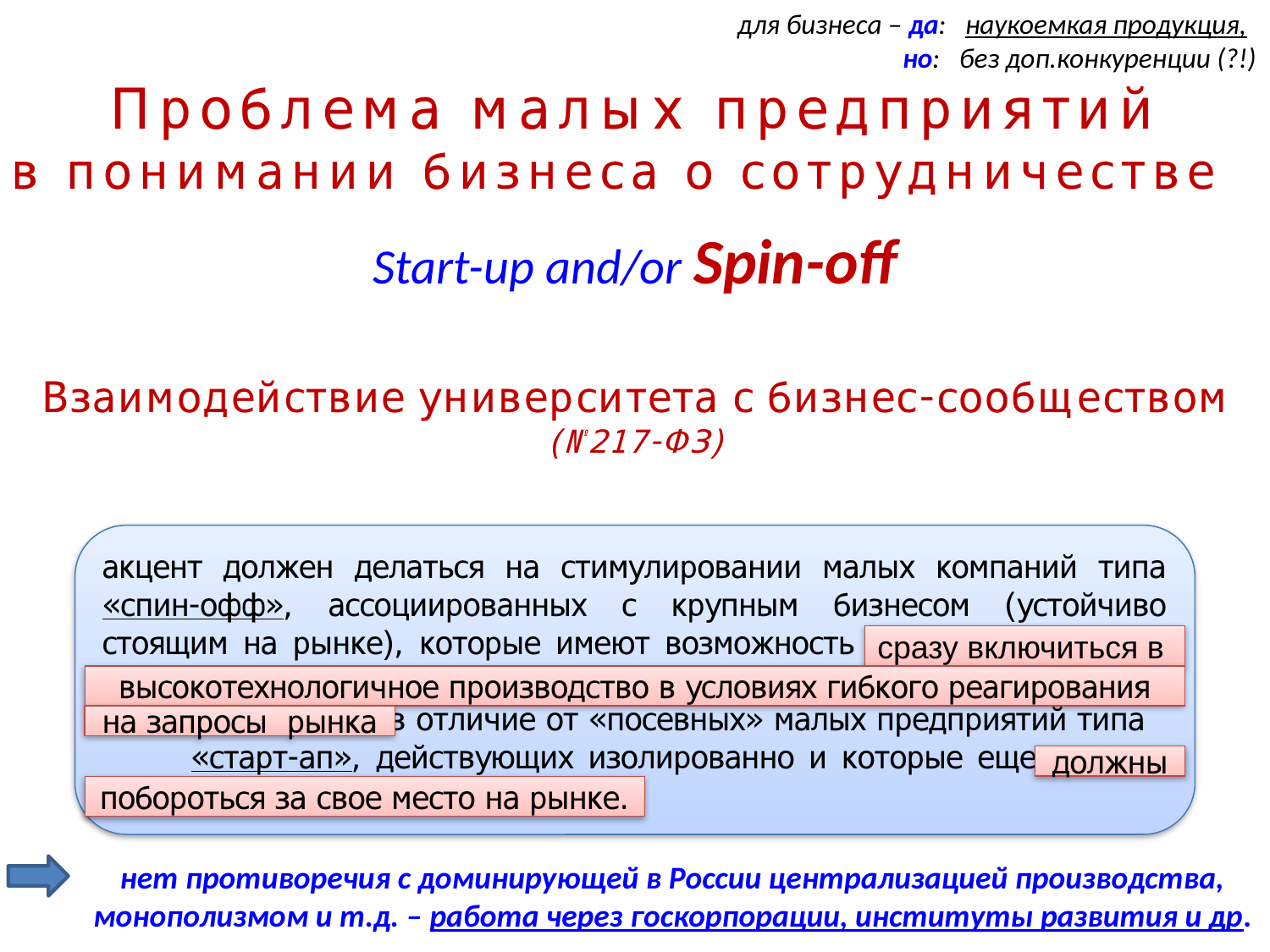

для бизнеса – да:   наукоемкая продукция,
                          но:   без доп.конкуренции (?!)
Проблема малых предприятий
в понимании бизнеса о сотрудничестве
Start-up and/or Spin-off
Взаимодействие университета с бизнес-сообществом (№217-ФЗ)
акцент должен делаться на стимулировании малых компаний типа «спин-офф», ассоциированных с крупным бизнесом (устойчиво стоящим на рынке), которые имеют возможность сразу включиться в высокотехнологичное производство в условиях гибкого реагирования на запросы  рынка в отличие от «посевных» малых предприятий типа         «старт-ап», действующих изолированно и которые еще должны побороться за свое место на рынке.
сразу включиться в
высокотехнологичное производство в условиях гибкого реагирования
на запросы  рынка
должны
побороться за свое место на рынке.
нет противоречия с доминирующей в России централизацией производства, монополизмом и т.д. – работа через госкорпорации, институты развития и др.